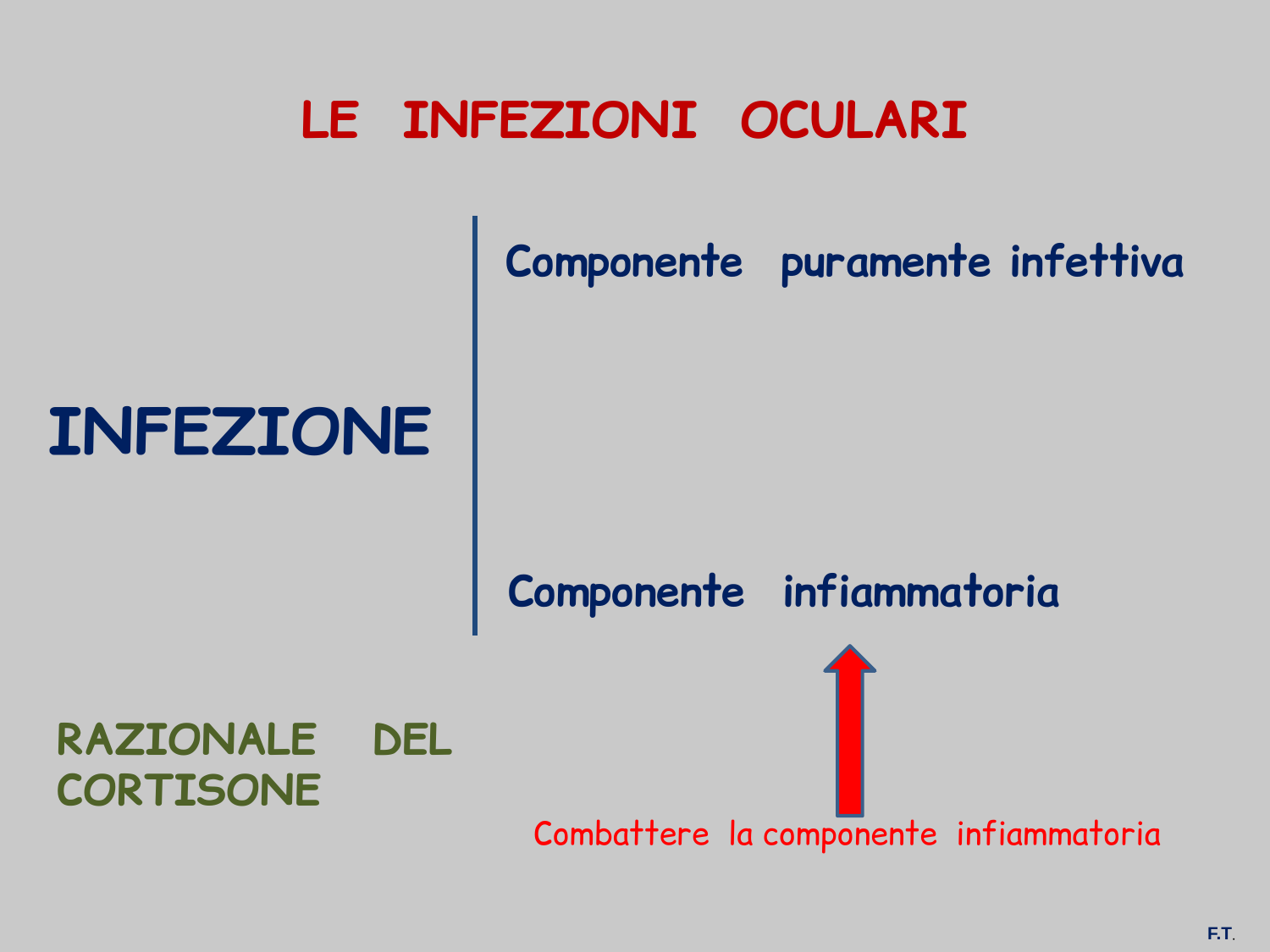

# LE  INFEZIONI  OCULARI
                 Componente  puramente infettiva

INFEZIONE

                         Componente  infiammatoria

RAZIONALE   DEL
CORTISONE
                                                  Combattere  la componente  infiammatoria
F.T.